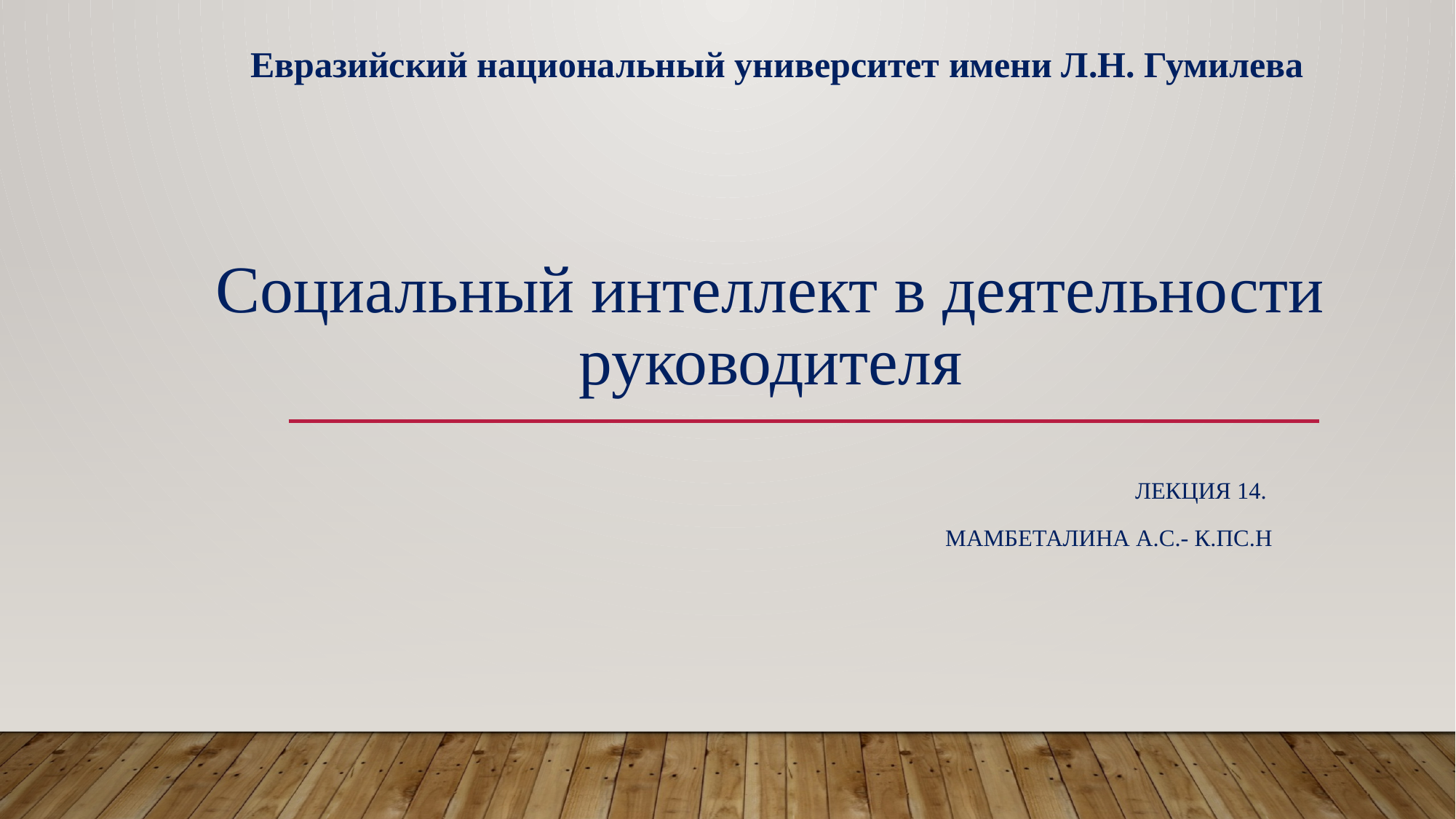

Евразийский национальный университет имени Л.Н. Гумилева
# Социальный интеллект в деятельности руководителя
Лекция 14.
Мамбеталина А.С.- к.пс.н